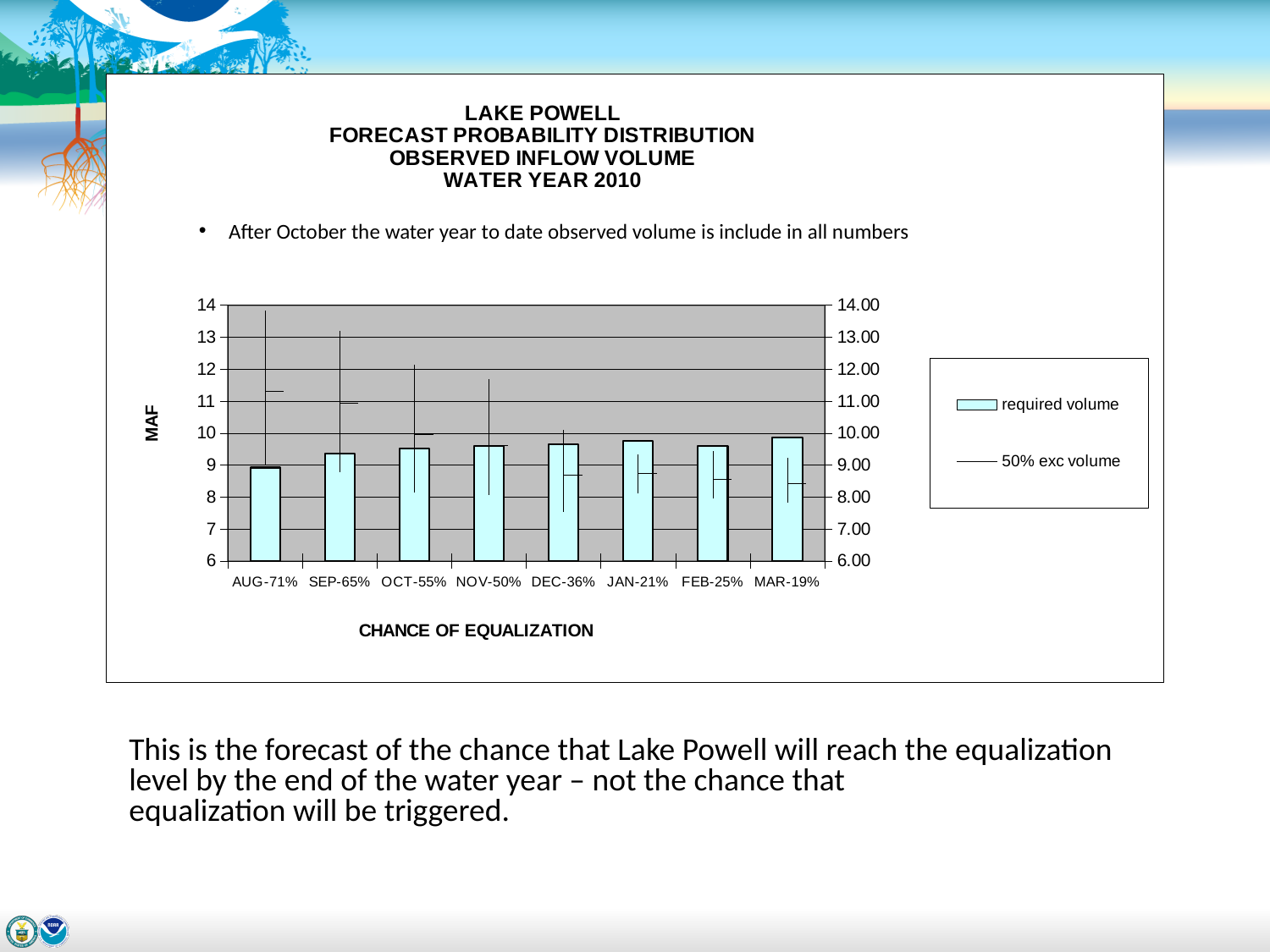

[unsupported chart]

After October the water year to date observed volume is include in all numbers
This is the forecast of the chance that Lake Powell will reach the equalization level by the end of the water year – not the chance that
equalization will be triggered.